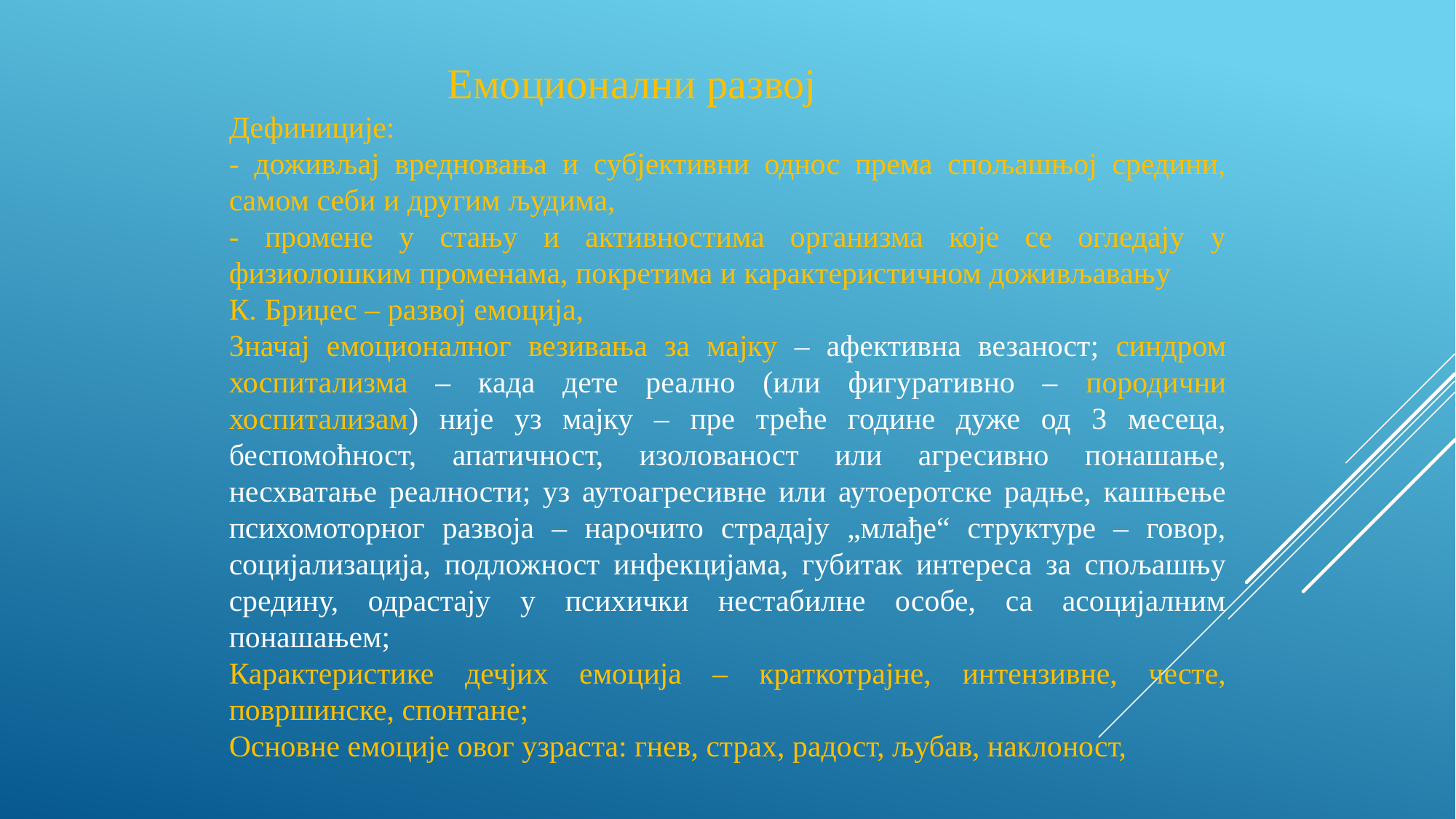

Емоционални развој
Дефиниције:
- доживљај вредновања и субјективни однос према спољашњој средини, самом себи и другим људима,
- промене у стању и активностима организма које се огледају у физиолошким променама, покретима и карактeристичном доживљавању
К. Бриџес – развој емоција,
Значај емоционалног везивања за мајку – афективна везаност; синдром хоспитализма – када дете реално (или фигуративно – породични хоспитализам) није уз мајку – пре треће године дуже од 3 месеца, беспомоћност, апатичност, изолованост или агресивно понашање, несхватање реалности; уз аутоагресивне или аутоеротске радње, кашњење психомоторног развоја – нарочито страдају „млађе“ структуре – говор, социјализација, подложност инфекцијама, губитак интереса за спољашњу средину, одрастају у психички нестабилне особе, са асоцијалним понашањем;
Карактеристике дечјих емоција – краткотрајне, интензивне, честе, површинске, спонтане;
Основне емоције овог узраста: гнев, страх, радост, љубав, наклоност,